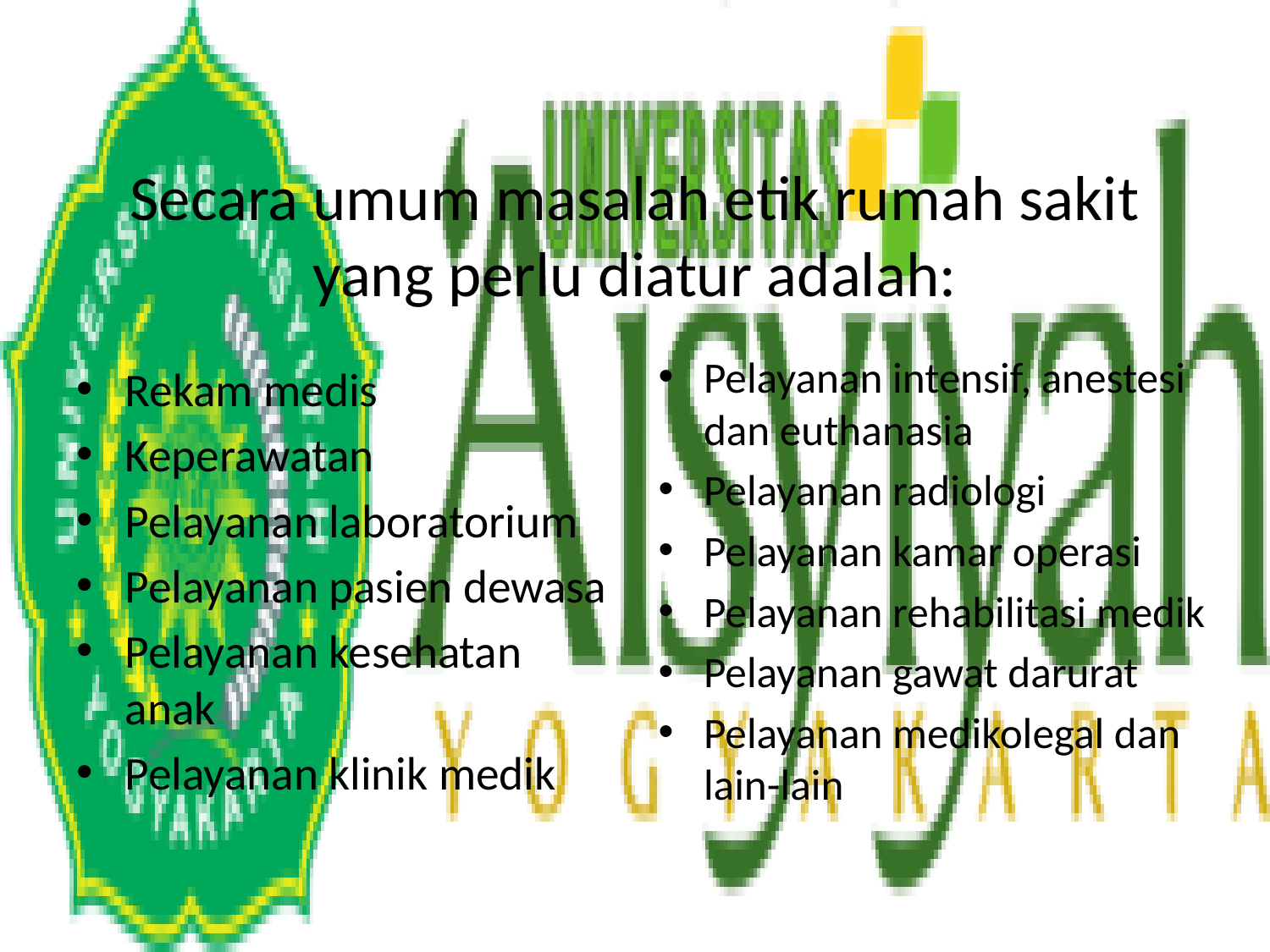

# Secara umum masalah etik rumah sakit yang perlu diatur adalah:

Rekam medis
Keperawatan
Pelayanan laboratorium
Pelayanan pasien dewasa
Pelayanan kesehatan anak
Pelayanan klinik medik

Pelayanan intensif, anestesi dan euthanasia
Pelayanan radiologi
Pelayanan kamar operasi
Pelayanan rehabilitasi medik
Pelayanan gawat darurat
Pelayanan medikolegal dan lain-lain